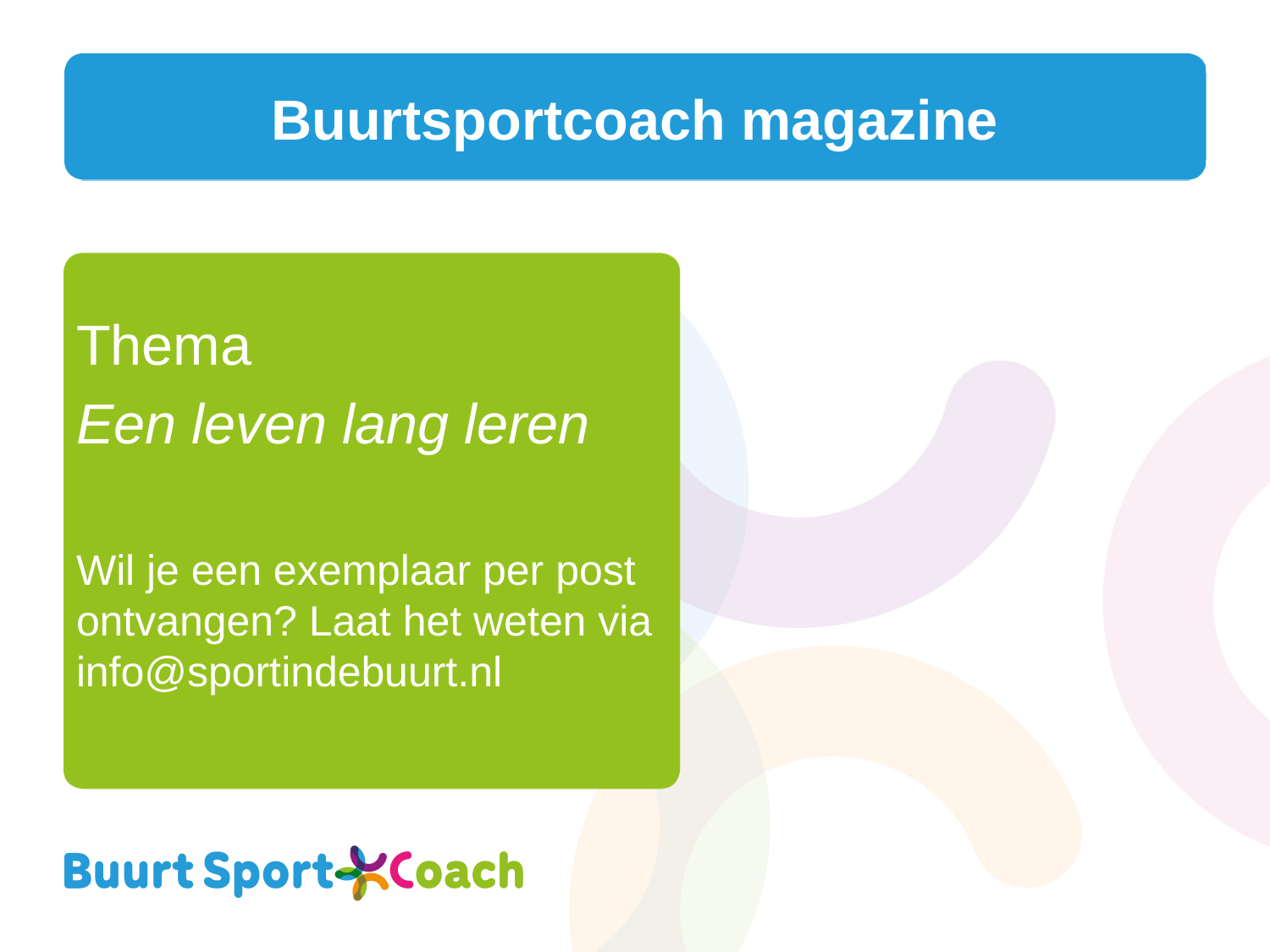

# Buurtsportcoach magazine
Thema
Een leven lang leren

Wil je een exemplaar per post ontvangen? Laat het weten via info@sportindebuurt.nl